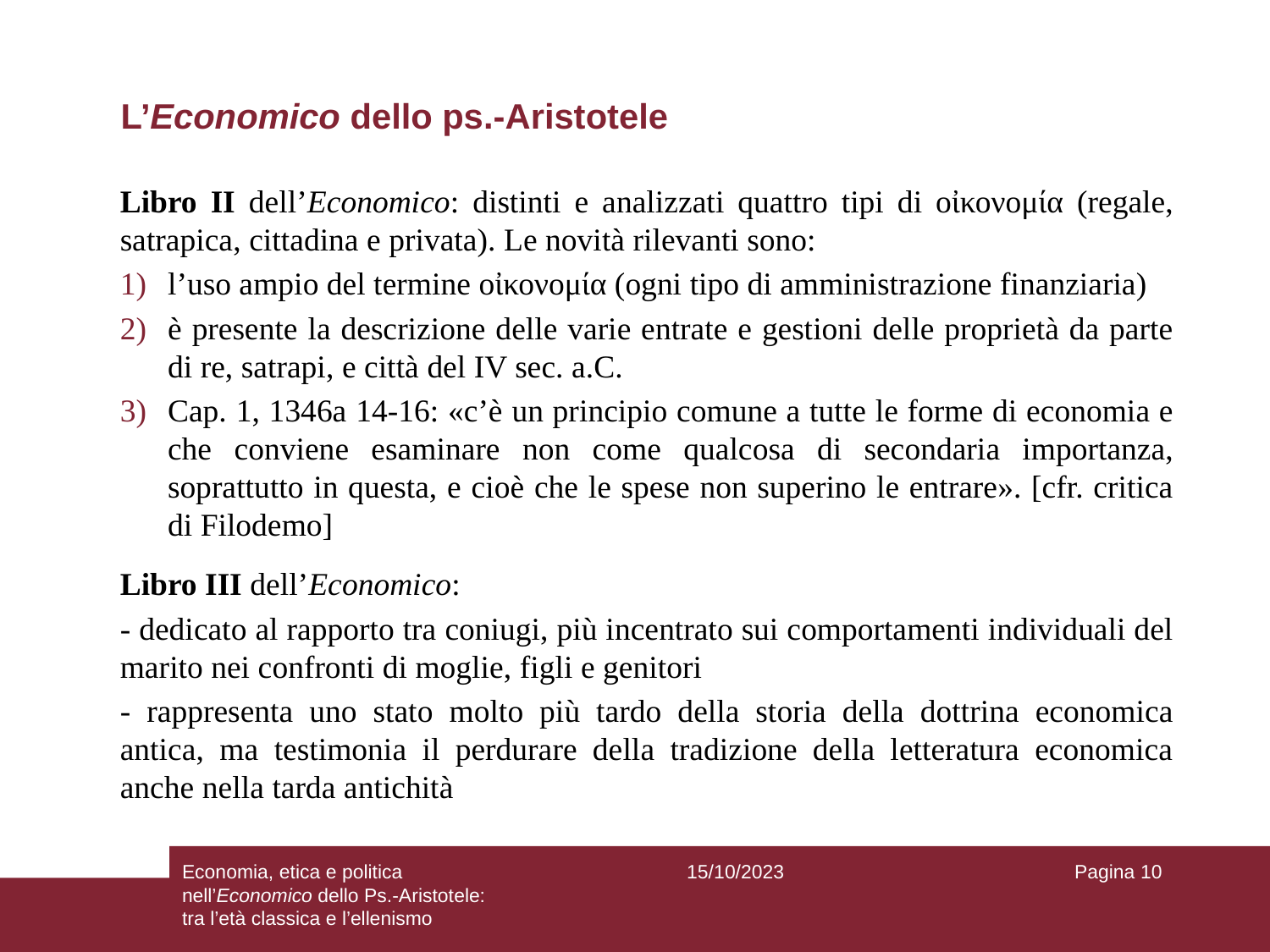

L’Economico dello ps.-Aristotele

Libro II dell’Economico: distinti e analizzati quattro tipi di οἰκονομία (regale, satrapica, cittadina e privata). Le novità rilevanti sono:
l’uso ampio del termine οἰκονομία (ogni tipo di amministrazione finanziaria)
è presente la descrizione delle varie entrate e gestioni delle proprietà da parte di re, satrapi, e città del IV sec. a.C.
Cap. 1, 1346a 14-16: «c’è un principio comune a tutte le forme di economia e che conviene esaminare non come qualcosa di secondaria importanza, soprattutto in questa, e cioè che le spese non superino le entrare». [cfr. critica di Filodemo]
Libro III dell’Economico:
- dedicato al rapporto tra coniugi, più incentrato sui comportamenti individuali del marito nei confronti di moglie, figli e genitori
- rappresenta uno stato molto più tardo della storia della dottrina economica antica, ma testimonia il perdurare della tradizione della letteratura economica anche nella tarda antichità

Economia, etica e politica
nell’Economico dello Ps.-Aristotele:
tra l’età classica e l’ellenismo
15/10/2023
Pagina 10